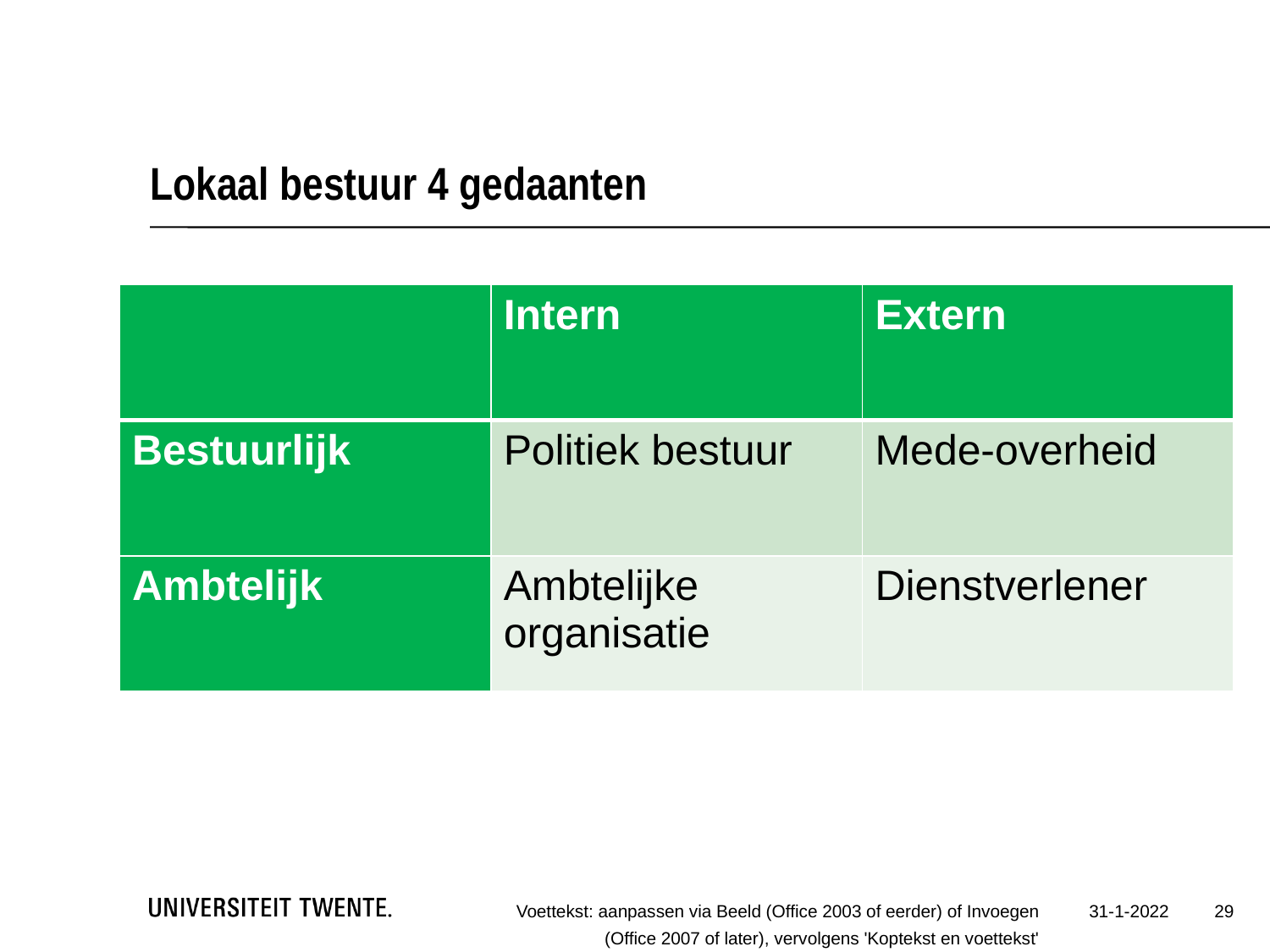

# Lokaal bestuur 4 gedaanten
|  | Intern | Extern |
| --- | --- | --- |
| Bestuurlijk | Politiek bestuur | Mede-overheid |
| Ambtelijk | Ambtelijke organisatie | Dienstverlener |
29
Voettekst: aanpassen via Beeld (Office 2003 of eerder) of Invoegen (Office 2007 of later), vervolgens 'Koptekst en voettekst'
31-1-2022